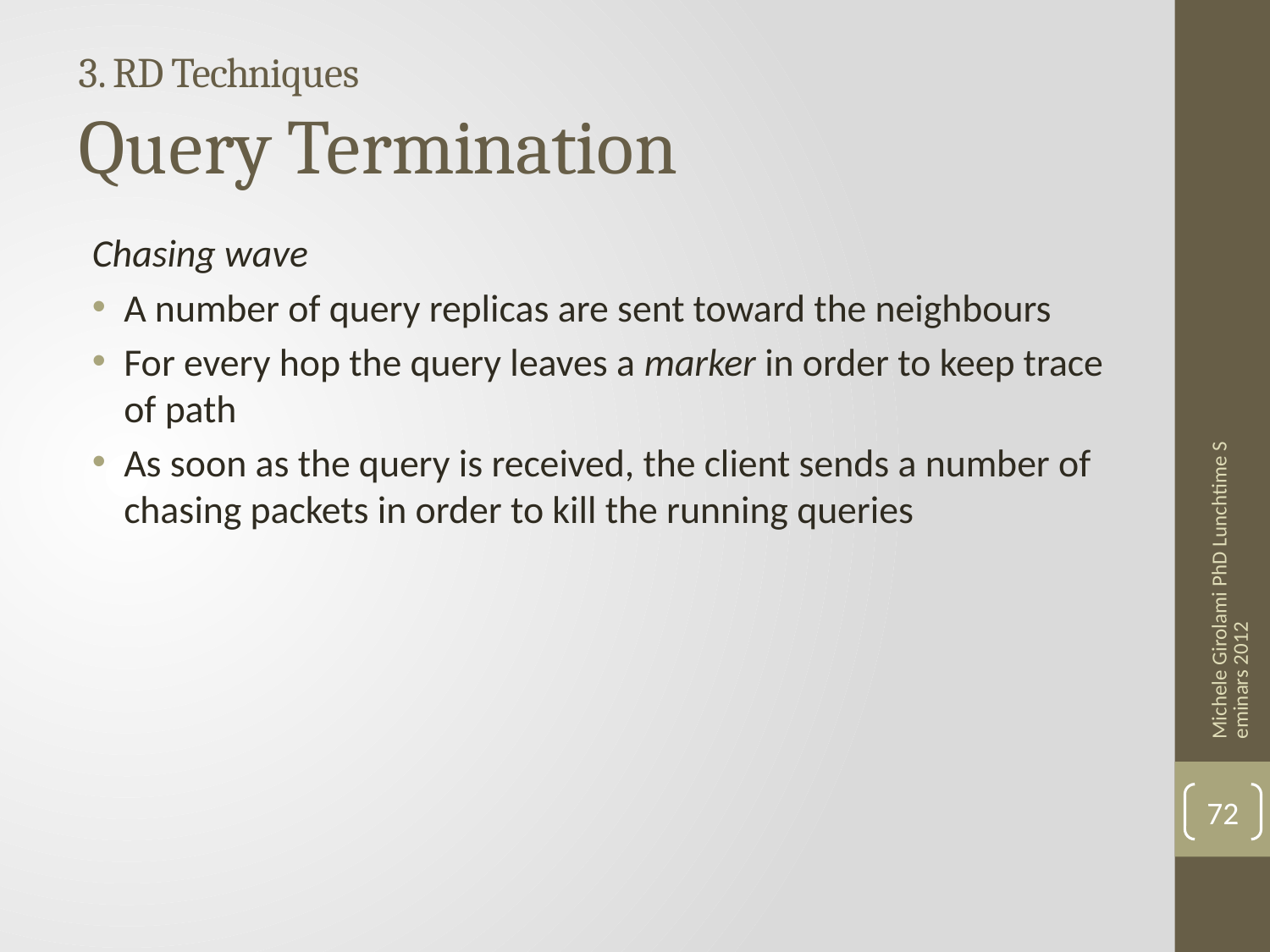

# 3. RD Techniques Query Termination
Chasing wave
A number of query replicas are sent toward the neighbours
For every hop the query leaves a marker in order to keep trace of path
As soon as the query is received, the client sends a number of chasing packets in order to kill the running queries

Michele Girolami PhD Lunchtime Seminars 2012
72